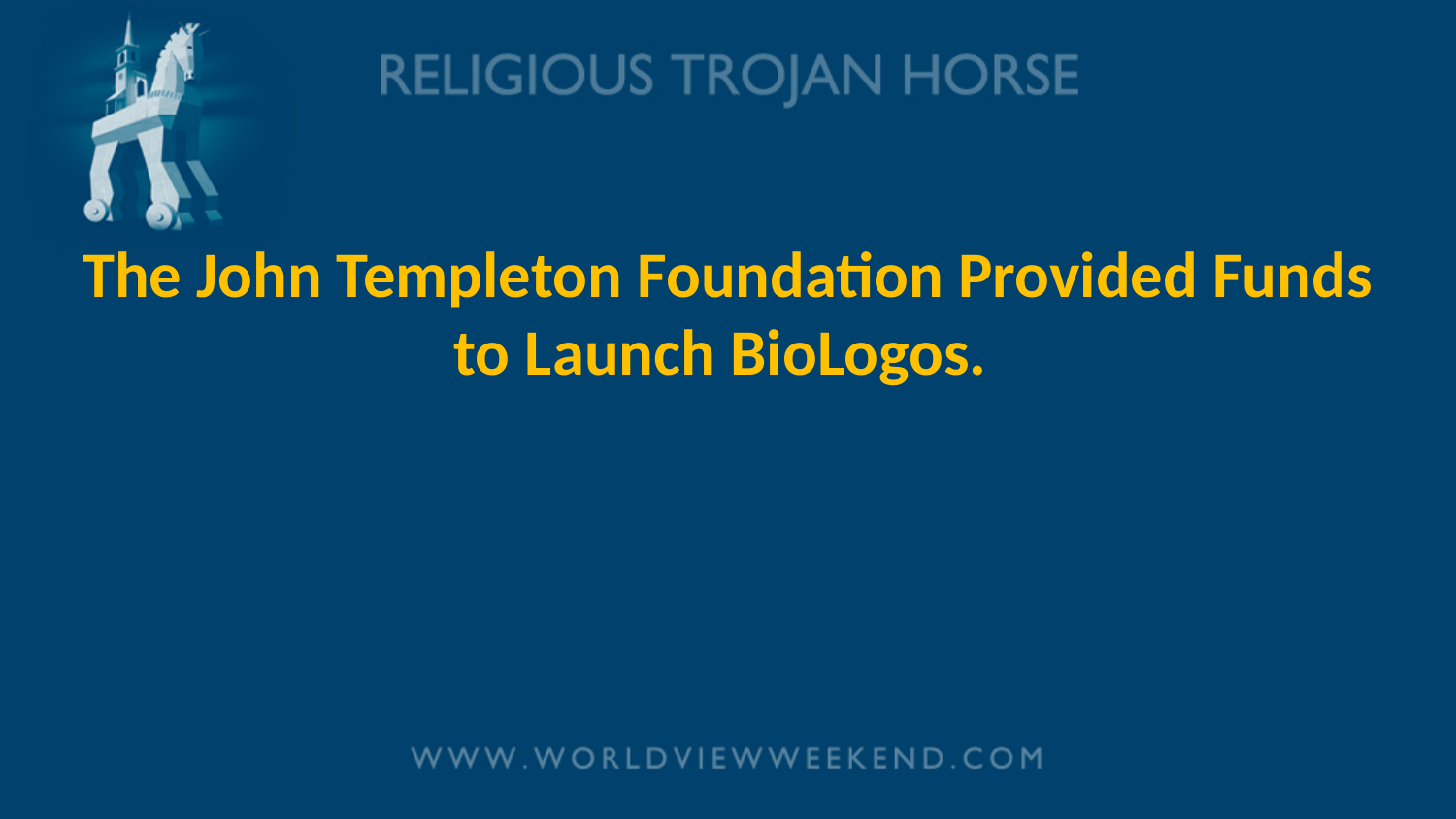

# The John Templeton Foundation Provided Funds to Launch BioLogos.